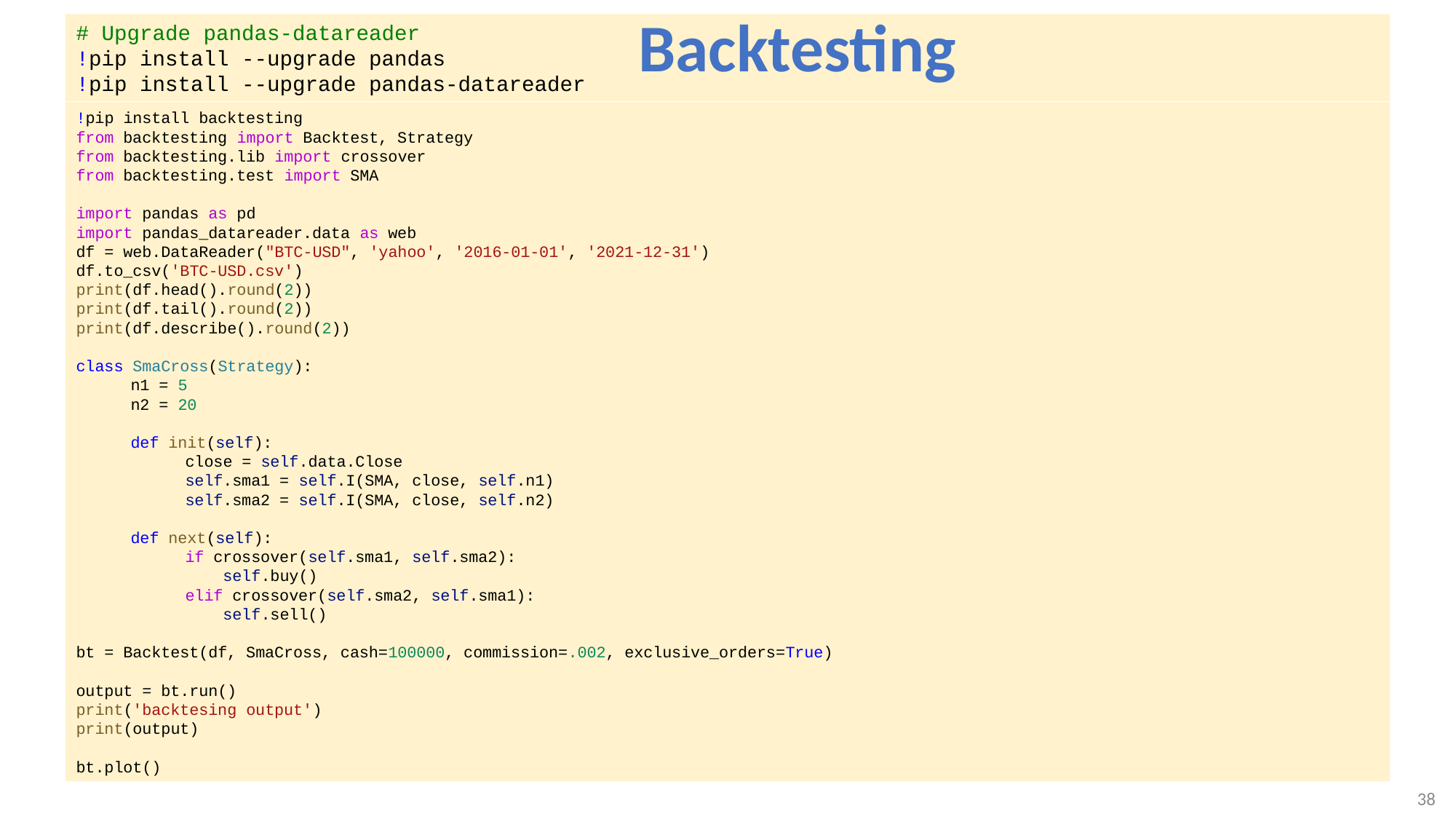

Backtesting
# Upgrade pandas-datareader
!pip install --upgrade pandas
!pip install --upgrade pandas-datareader
!pip install backtesting
from backtesting import Backtest, Strategy
from backtesting.lib import crossover
from backtesting.test import SMA
import pandas as pd
import pandas_datareader.data as web
df = web.DataReader("BTC-USD", 'yahoo', '2016-01-01', '2021-12-31')
df.to_csv('BTC-USD.csv')
print(df.head().round(2))
print(df.tail().round(2))
print(df.describe().round(2))
class SmaCross(Strategy):
n1 = 5
n2 = 20
def init(self):
close = self.data.Close
self.sma1 = self.I(SMA, close, self.n1)
self.sma2 = self.I(SMA, close, self.n2)
def next(self):
if crossover(self.sma1, self.sma2):
    self.buy()
elif crossover(self.sma2, self.sma1):
    self.sell()
bt = Backtest(df, SmaCross, cash=100000, commission=.002, exclusive_orders=True)
output = bt.run()
print('backtesing output')
print(output)
bt.plot()
38